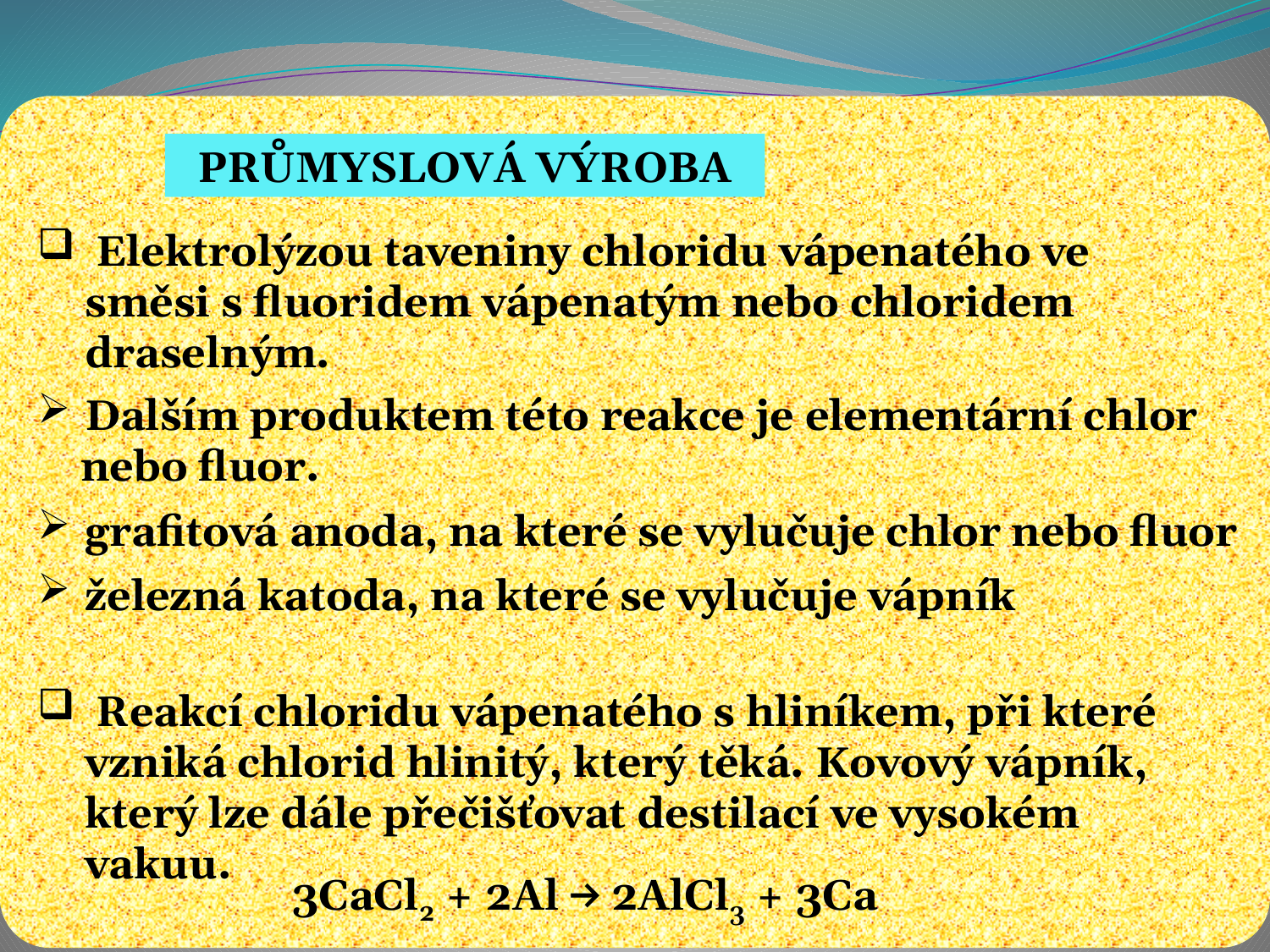

PRŮMYSLOVÁ VÝROBA
 Elektrolýzou taveniny chloridu vápenatého ve směsi s fluoridem vápenatým nebo chloridem draselným.
Dalším produktem této reakce je elementární chlor
    nebo fluor.
grafitová anoda, na které se vylučuje chlor nebo fluor
železná katoda, na které se vylučuje vápník
 Reakcí chloridu vápenatého s hliníkem, při které vzniká chlorid hlinitý, který těká. Kovový vápník, který lze dále přečišťovat destilací ve vysokém vakuu.
3CaCl2 + 2Al → 2AlCl3 + 3Ca